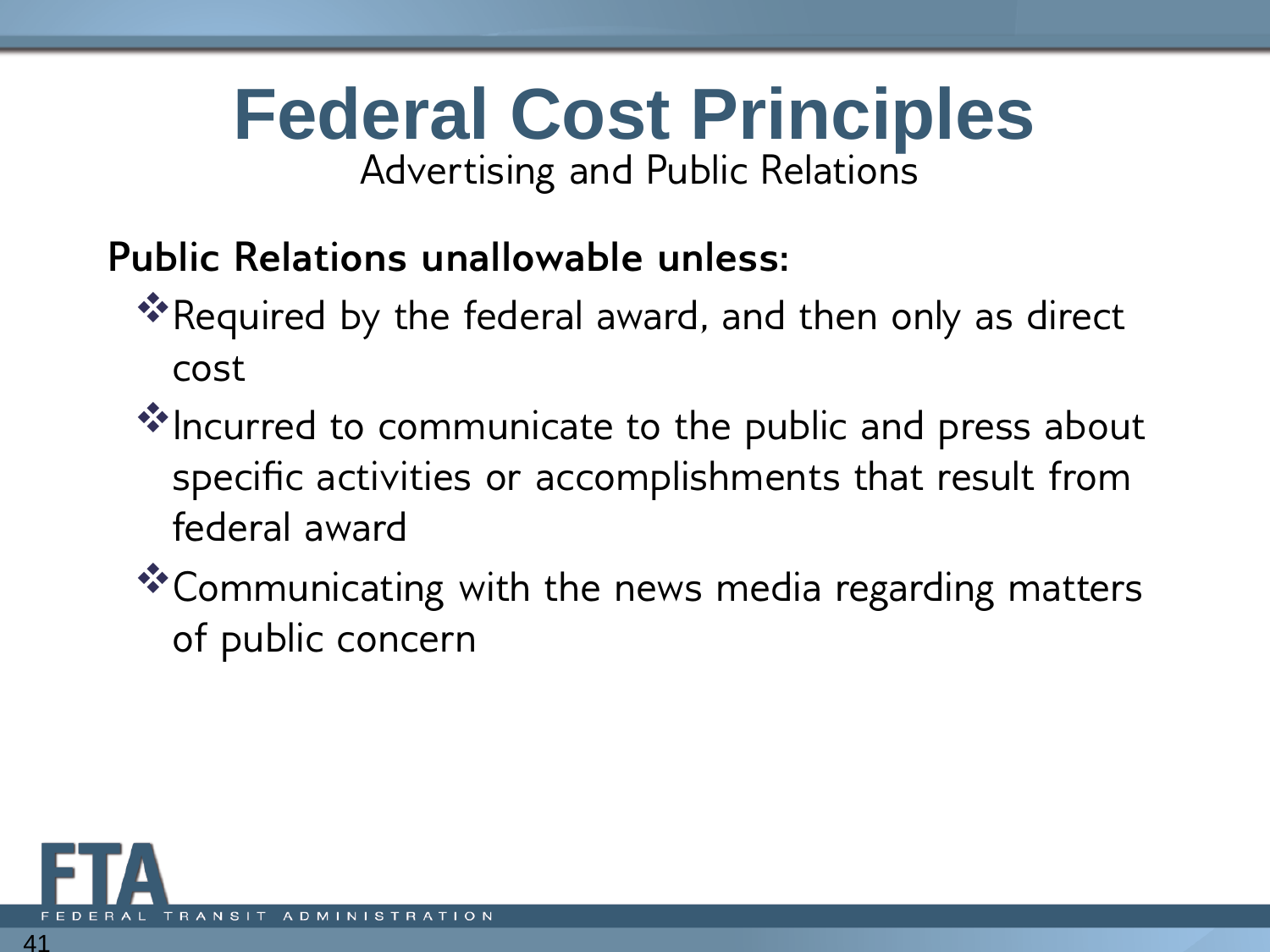

# Federal Cost Principles
Advertising and Public Relations
Public Relations unallowable unless:
Required by the federal award, and then only as direct cost
Incurred to communicate to the public and press about specific activities or accomplishments that result from federal award
Communicating with the news media regarding matters of public concern

41